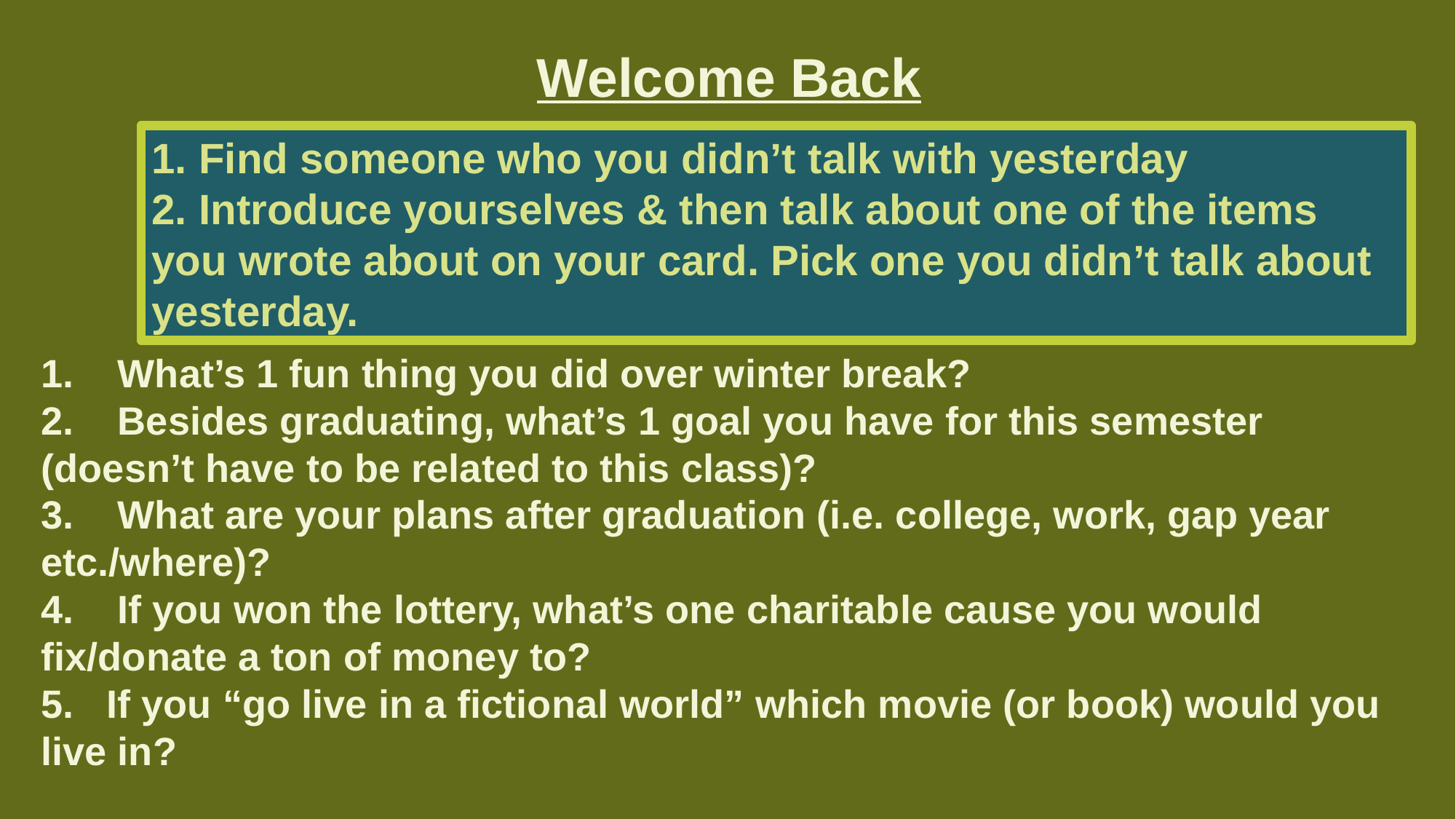

Welcome Back
1. Find someone who you didn’t talk with yesterday
2. Introduce yourselves & then talk about one of the items you wrote about on your card. Pick one you didn’t talk about yesterday.
1.    What’s 1 fun thing you did over winter break?
2.    Besides graduating, what’s 1 goal you have for this semester (doesn’t have to be related to this class)?
3.    What are your plans after graduation (i.e. college, work, gap year etc./where)?
4.    If you won the lottery, what’s one charitable cause you would fix/donate a ton of money to?
5.   If you “go live in a fictional world” which movie (or book) would you live in?